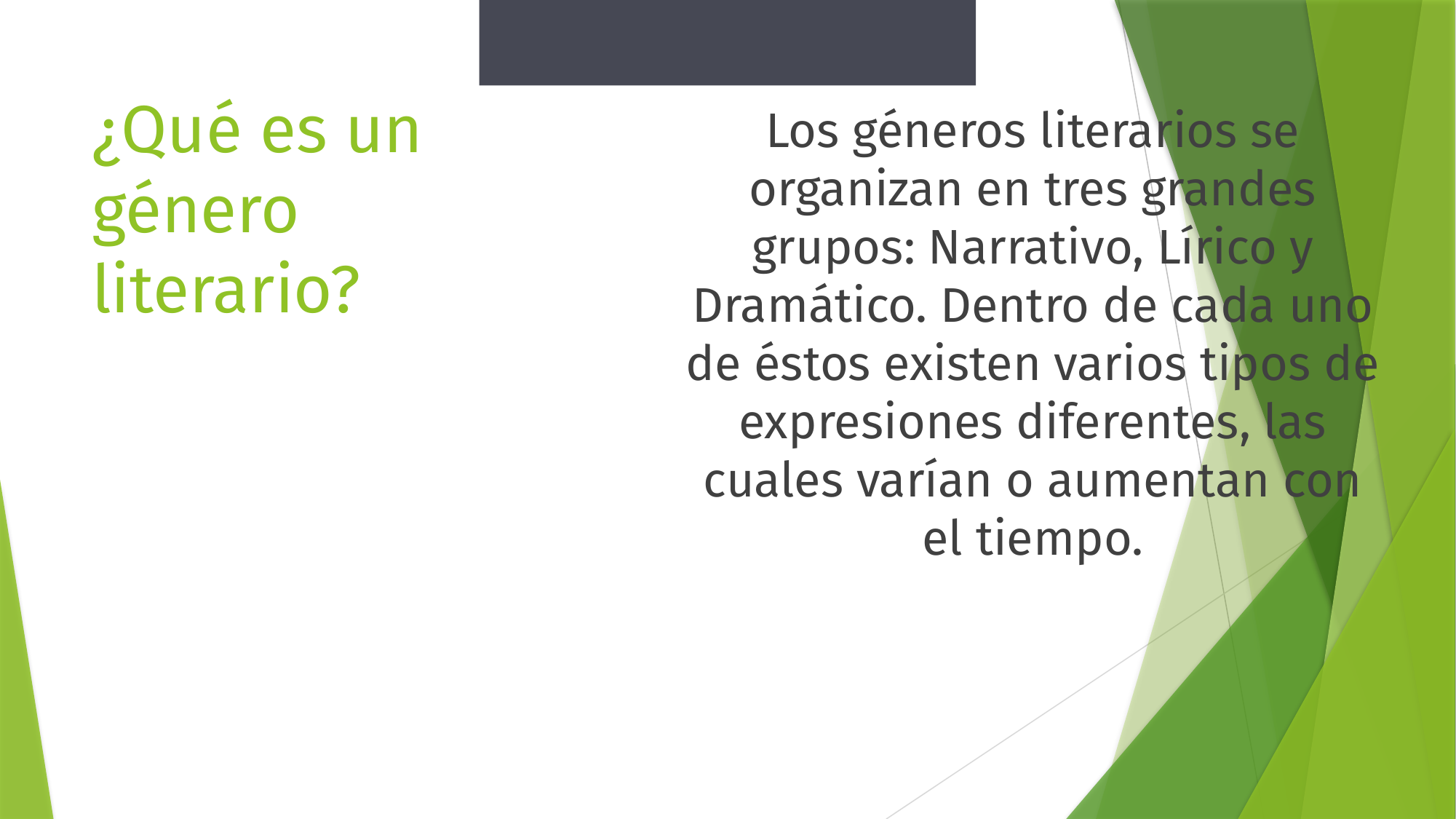

Contáctanos
Accede a tu correo desde educarchile
Acerca de educarchile

Los géneros literarios se organizan en tres grandes grupos: Narrativo, Lírico y Dramático. Dentro de cada uno de éstos existen varios tipos de expresiones diferentes, las cuales varían o aumentan con el tiempo.
# ¿Qué es un género literario?